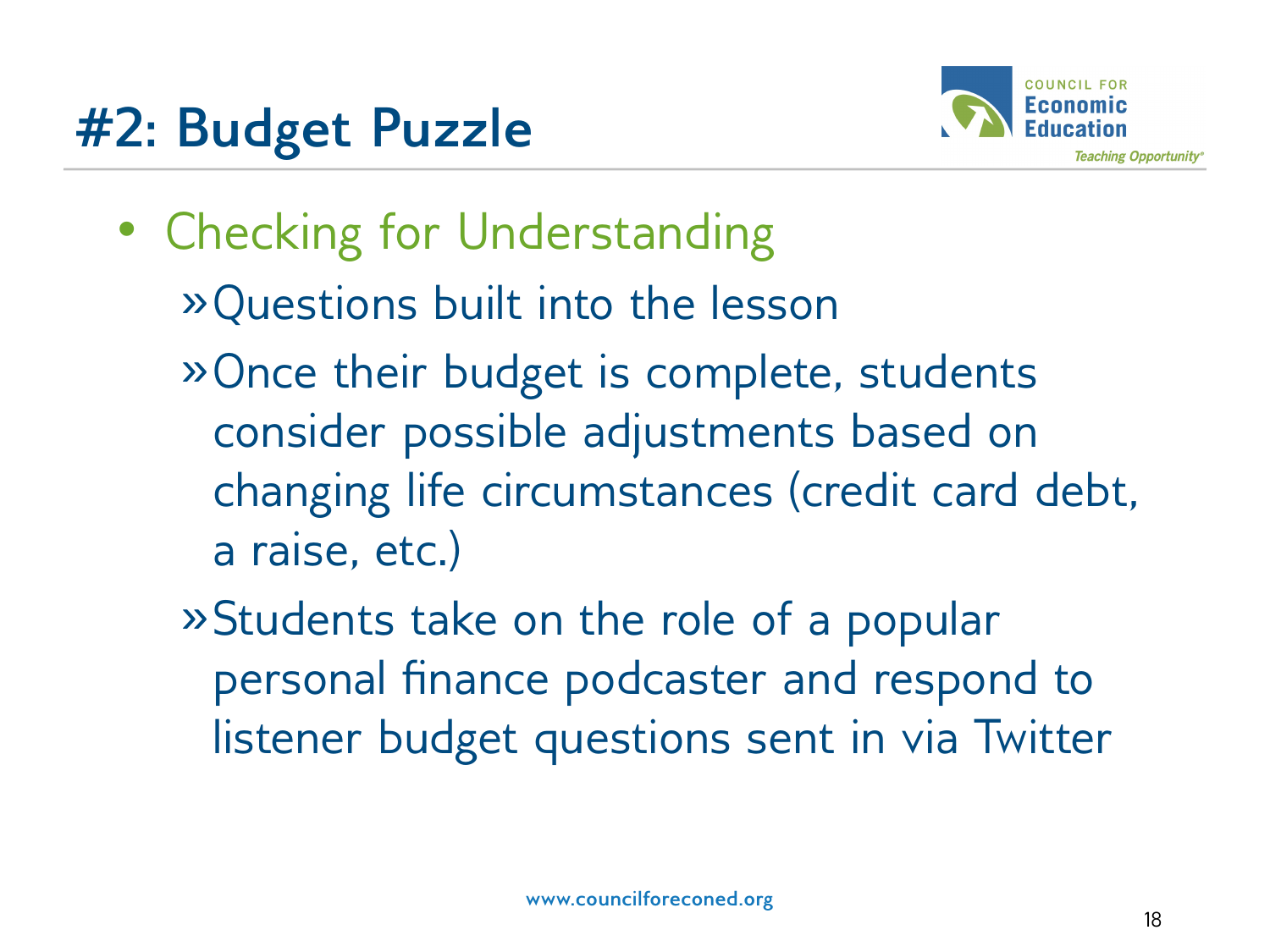

# #2: Budget Puzzle
Checking for Understanding
Questions built into the lesson
Once their budget is complete, students consider possible adjustments based on changing life circumstances (credit card debt, a raise, etc.)
Students take on the role of a popular personal finance podcaster and respond to listener budget questions sent in via Twitter
www.councilforeconed.org
18